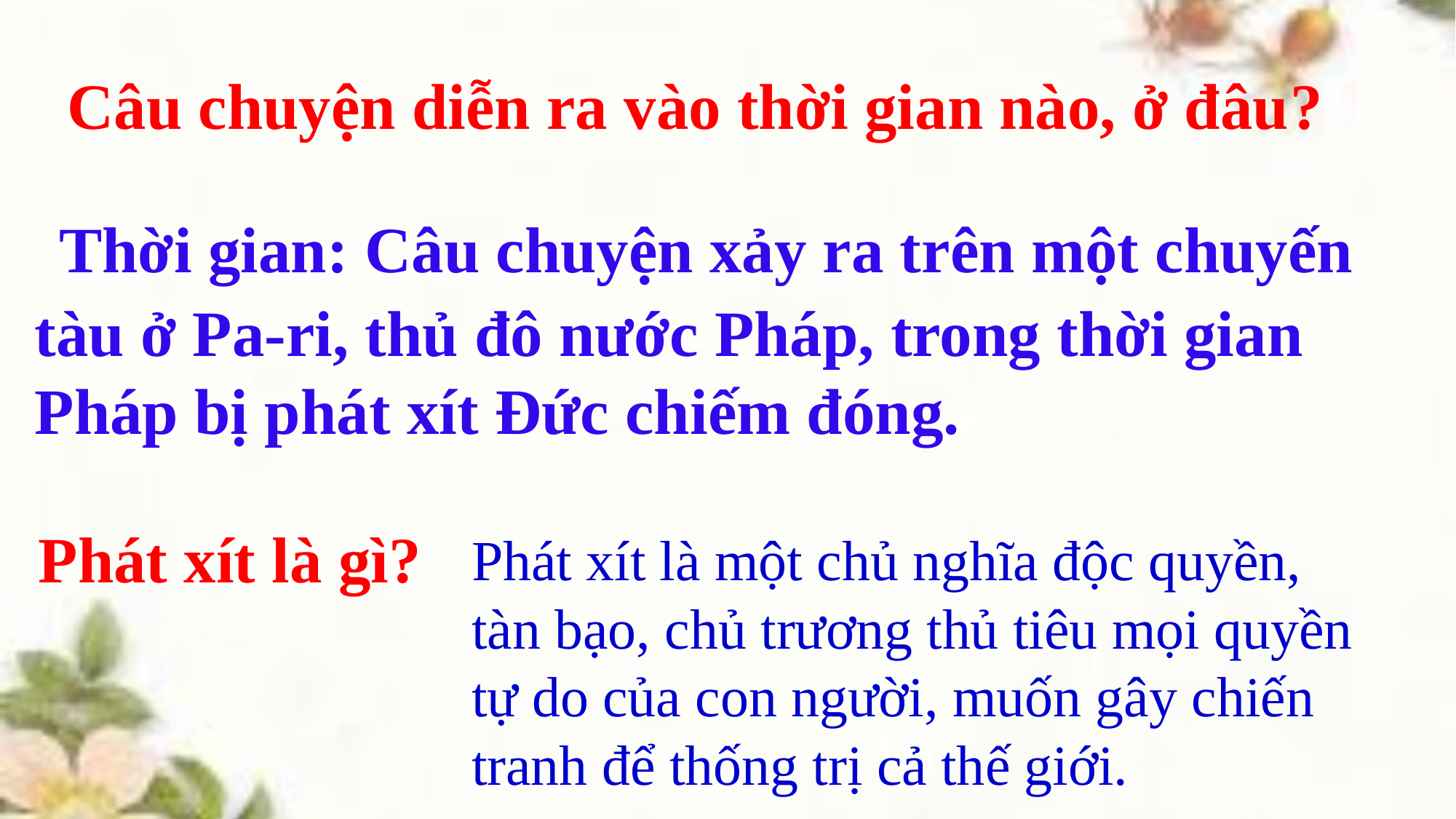

Câu chuyện diễn ra vào thời gian nào, ở đâu?
 Thời gian: Câu chuyện xảy ra trên một chuyến tàu ở Pa-ri, thủ đô nước Pháp, trong thời gian Pháp bị phát xít Đức chiếm đóng.

Phát xít là gì?
Phát xít là một chủ nghĩa độc quyền, tàn bạo, chủ trương thủ tiêu mọi quyền tự do của con người, muốn gây chiến tranh để thống trị cả thế giới.